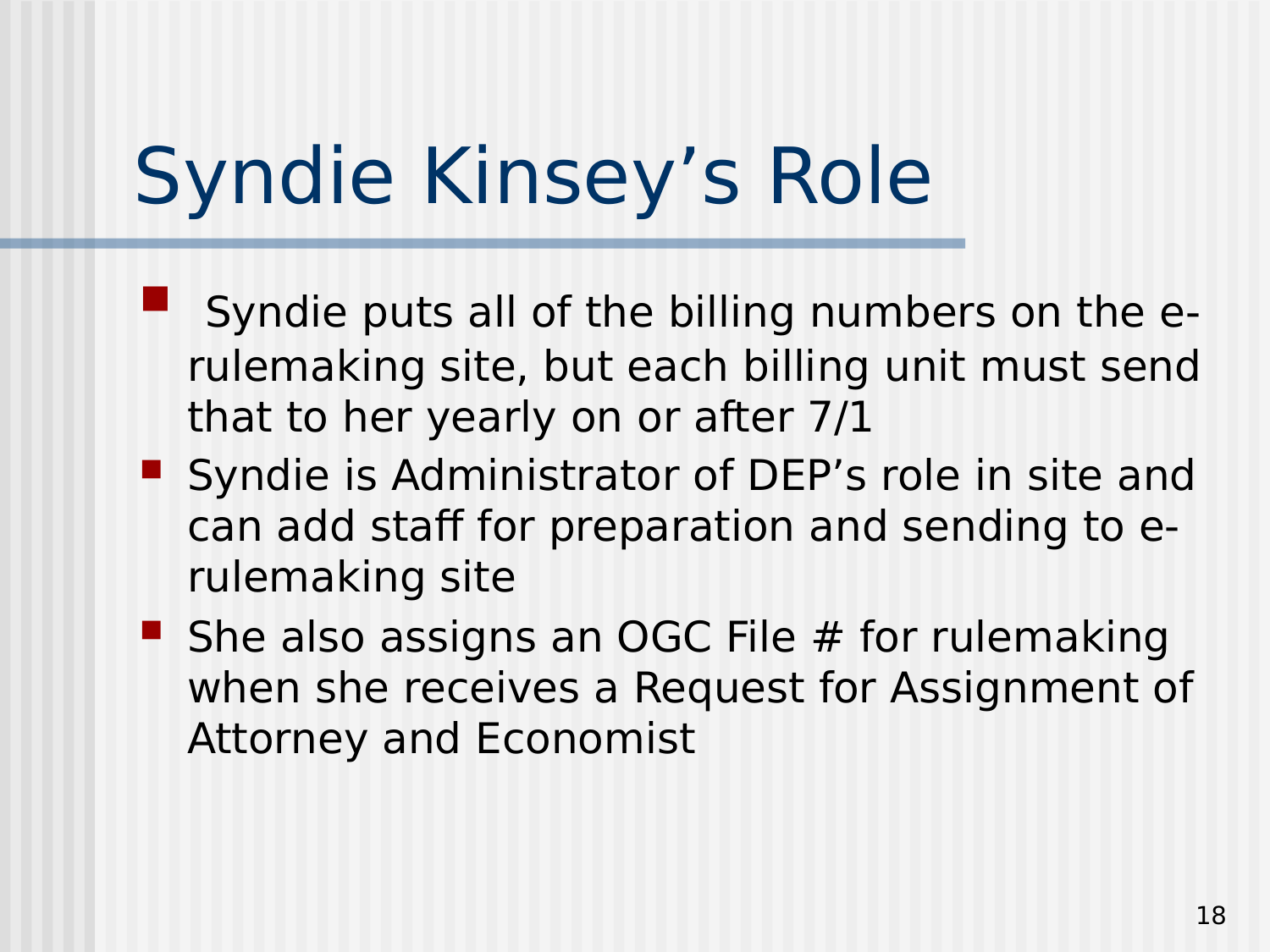

# Syndie Kinsey’s Role
 Syndie puts all of the billing numbers on the e-rulemaking site, but each billing unit must send that to her yearly on or after 7/1
Syndie is Administrator of DEP’s role in site and can add staff for preparation and sending to e-rulemaking site
She also assigns an OGC File # for rulemaking when she receives a Request for Assignment of Attorney and Economist

18